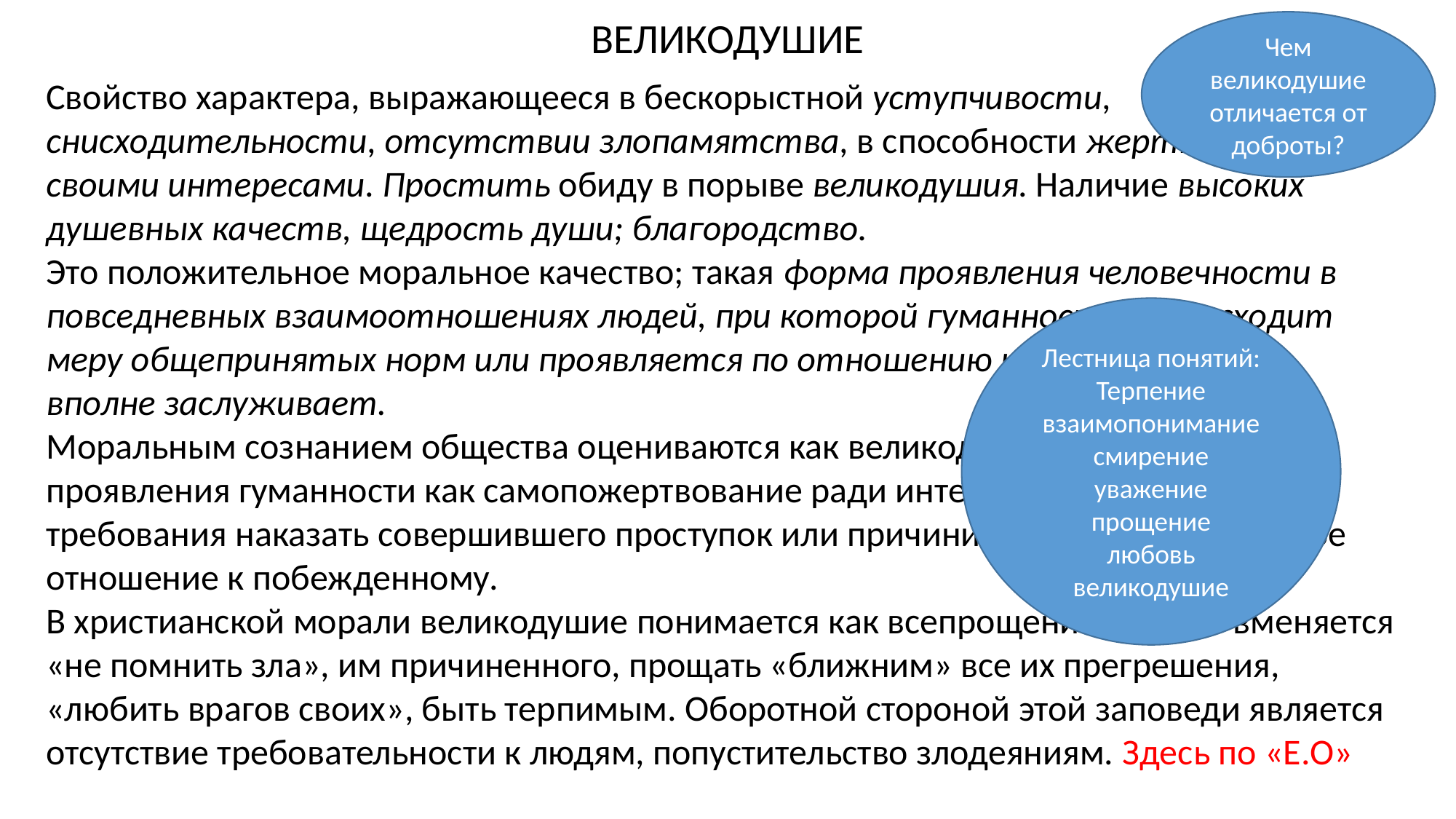

Чем великодушие отличается от доброты?
# ВЕЛИКОДУШИЕ
Свойство характера, выражающееся в бескорыстной уступчивости, снисходительности, отсутствии злопамятства, в способности жертвовать своими интересами. Простить обиду в порыве великодушия. Наличие высоких душевных качеств, щедрость души; благородство.
Это положительное моральное качество; такая форма проявления человечности в повседневных взаимоотношениях людей, при которой гуманность превосходит меру общепринятых норм или проявляется по отношению к тому, кто ее не вполне заслуживает.
Моральным сознанием общества оцениваются как великодушие такие случаи проявления гуманности как самопожертвование ради интересов других, отказ от требования наказать совершившего проступок или причинившего ущерб, гуманное отношение к побежденному.
В христианской морали великодушие понимается как всепрощение. Людям вменяется «не помнить зла», им причиненного, прощать «ближним» все их прегрешения, «любить врагов своих», быть терпимым. Оборотной стороной этой заповеди является отсутствие требовательности к людям, попустительство злодеяниям. Здесь по «Е.О»
Лестница понятий:
Терпение
взаимопонимание
смирение
уважение
прощение
любовь
великодушие